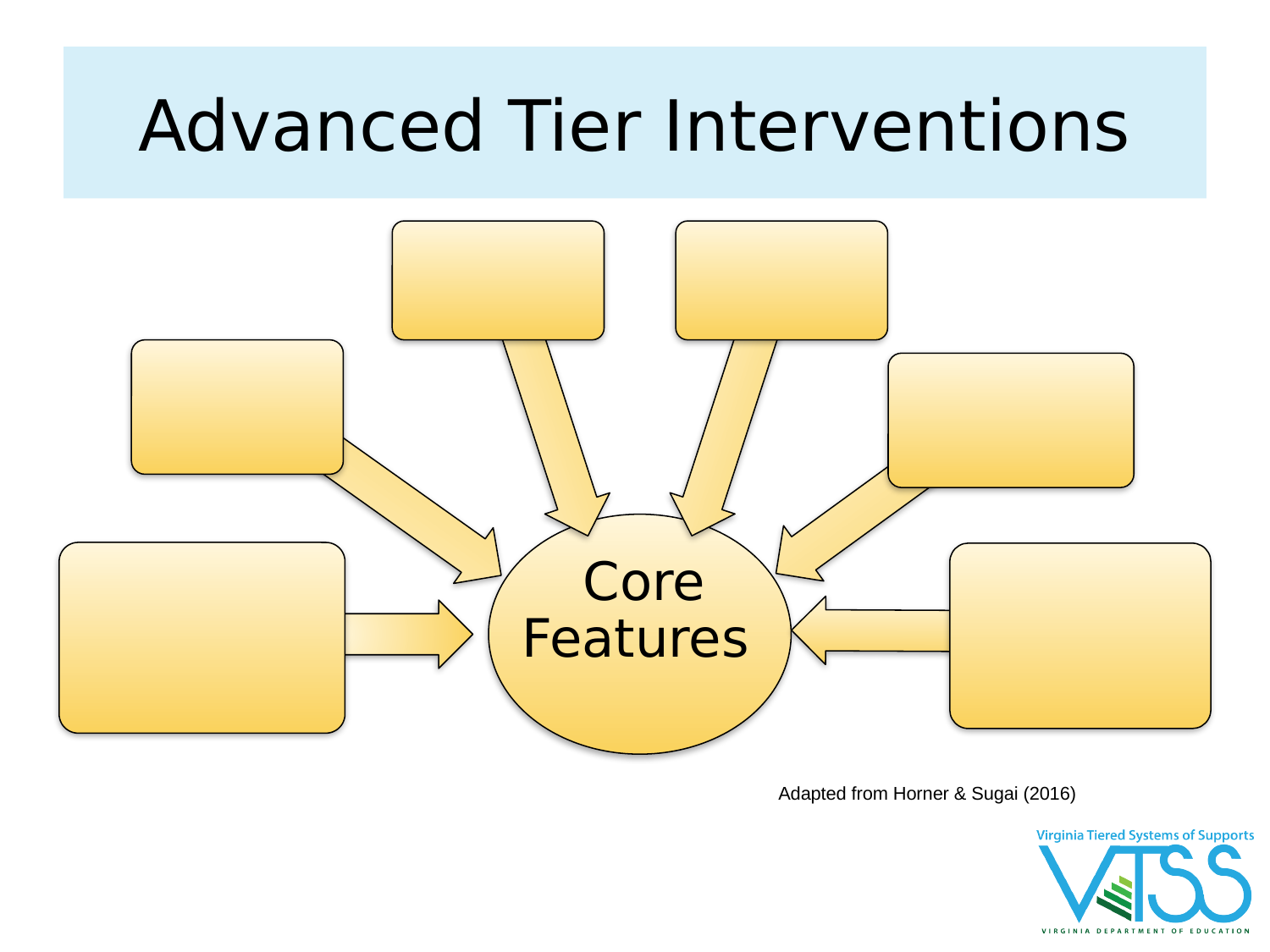

# Advanced Tier Interventions

Core Features

Adapted from Horner & Sugai (2016)